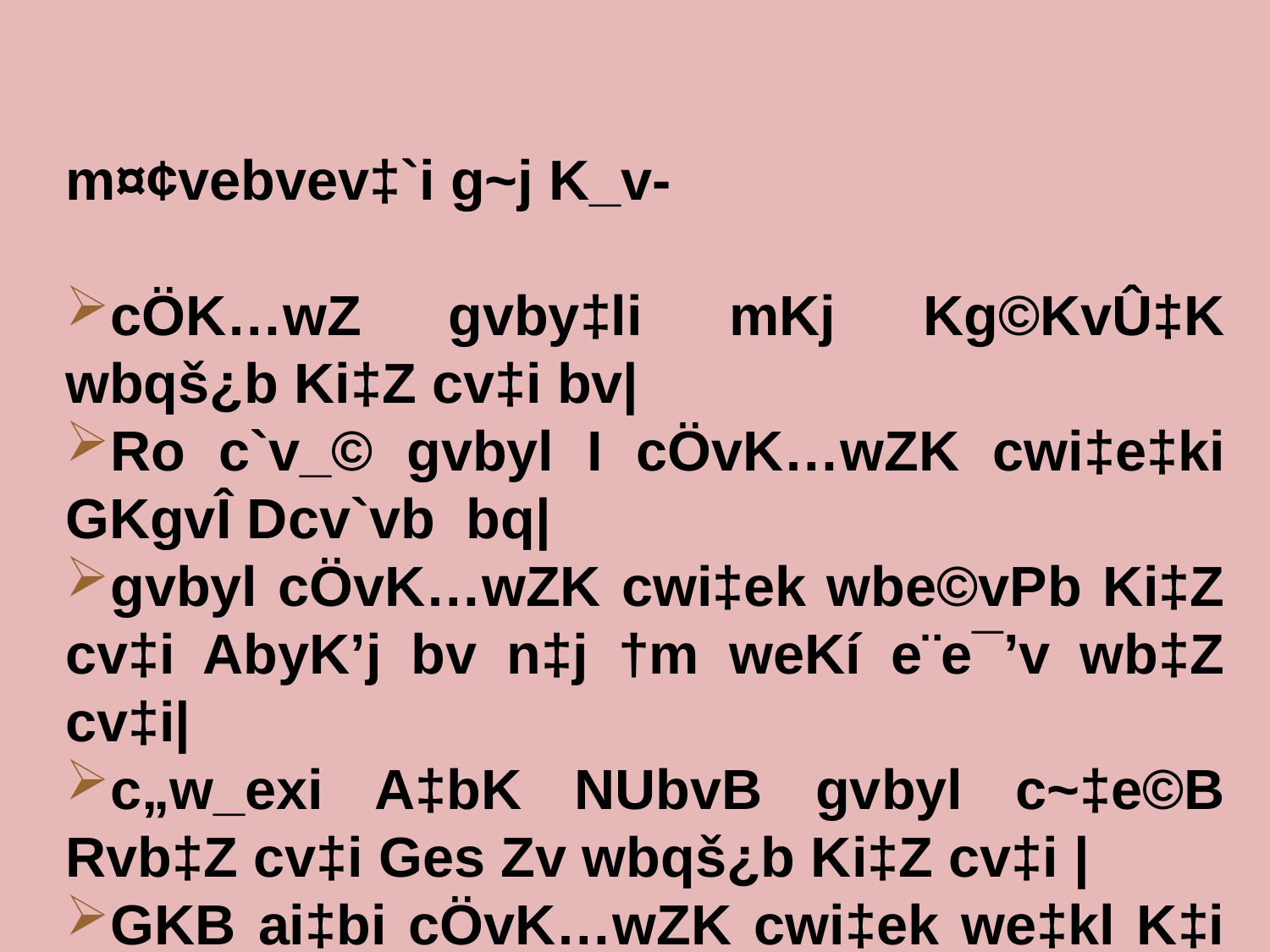

m¤¢vebvev‡`i g~j K_v-

cÖK…wZ gvby‡li mKj Kg©KvÛ‡K wbqš¿b Ki‡Z cv‡i bv|
Ro c`v_© gvbyl I cÖvK…wZK cwi‡e‡ki GKgvÎ Dcv`vb  bq|
gvbyl cÖvK…wZK cwi‡ek wbe©vPb Ki‡Z cv‡i AbyK’j bv n‡j †m weKí e¨e¯’v wb‡Z cv‡i|
c„w_exi A‡bK NUbvB gvbyl c~‡e©B Rvb‡Z cv‡i Ges Zv wbqš¿b Ki‡Z cv‡i |
GKB ai‡bi cÖvK…wZK cwi‡ek we‡kl K‡i f~wgiƒc I Rjevqy‡Z  gvby‡li Rxeb-hvc‡bi aviv wfbœ n‡Z cv‡i|